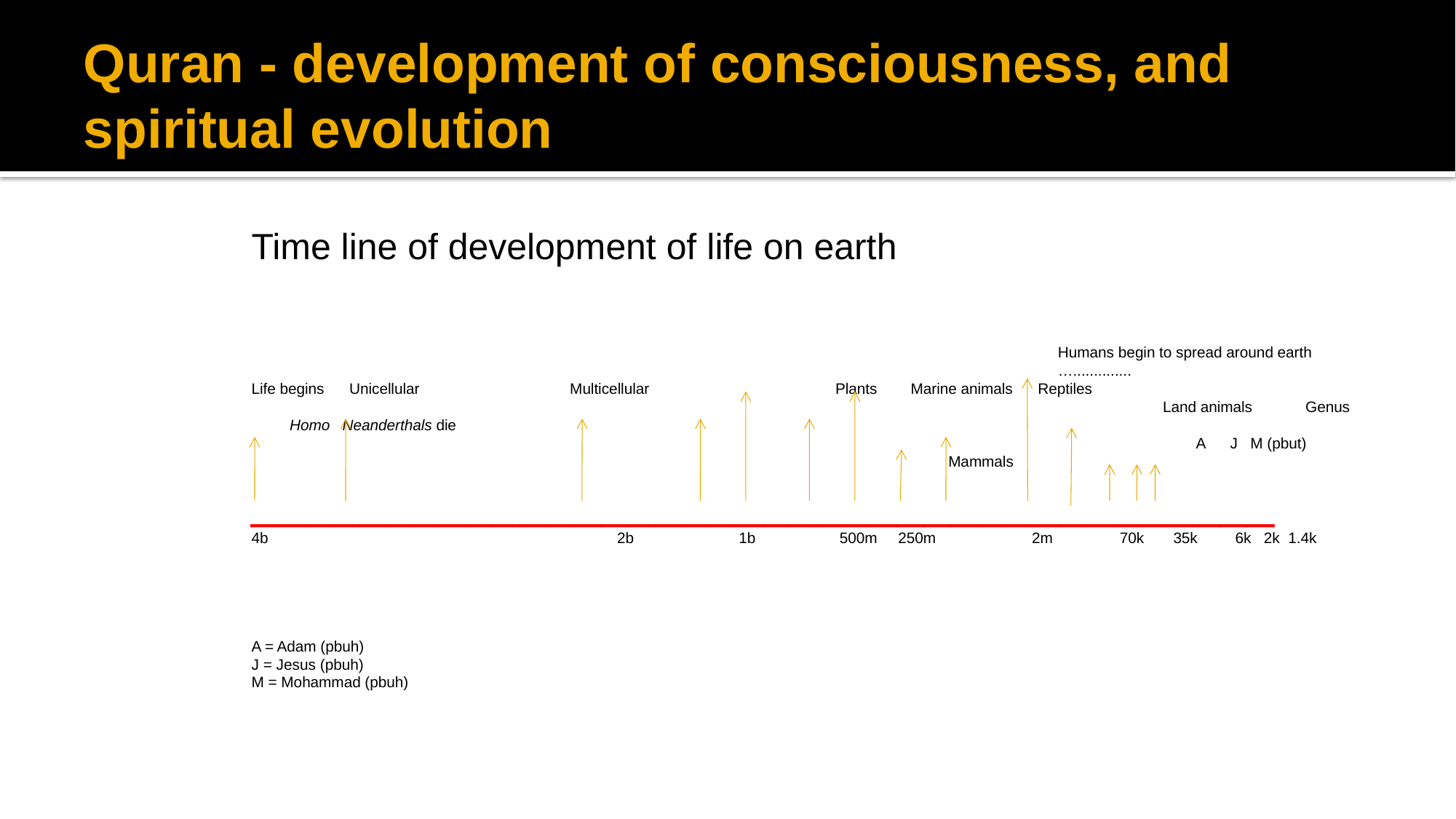

# Quran - development of consciousness, and spiritual evolution
Time line of development of life on earth

								 Humans begin to spread around earth
								 …..............
Life begins      Unicellular                                    Multicellular                     	Plants        Marine animals      Reptiles 				                           					Land animals 	        Genus Homo   Neanderthals die
								                                  A      J   M (pbut)
						                           Mammals
______________________________________
4b				2b	   1b	 500m     250m                       2m                70k       35k         6k   2k  1.4k

A = Adam (pbuh)
J = Jesus (pbuh)
M = Mohammad (pbuh)